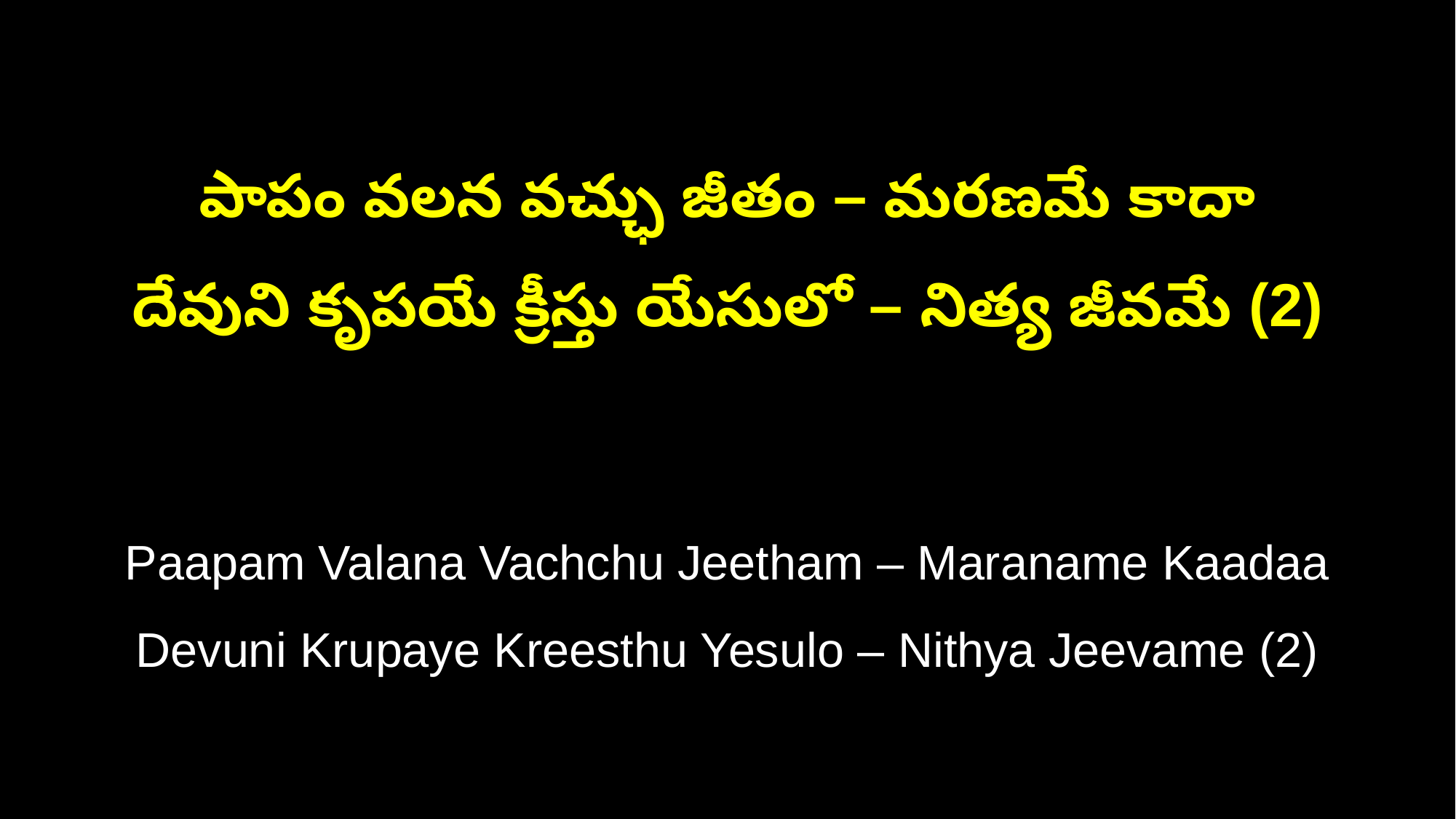

పాపం వలన వచ్ఛు జీతం – మరణమే కాదా
దేవుని కృపయే క్రీస్తు యేసులో – నిత్య జీవమే (2)
Paapam Valana Vachchu Jeetham – Maraname Kaadaa
Devuni Krupaye Kreesthu Yesulo – Nithya Jeevame (2)